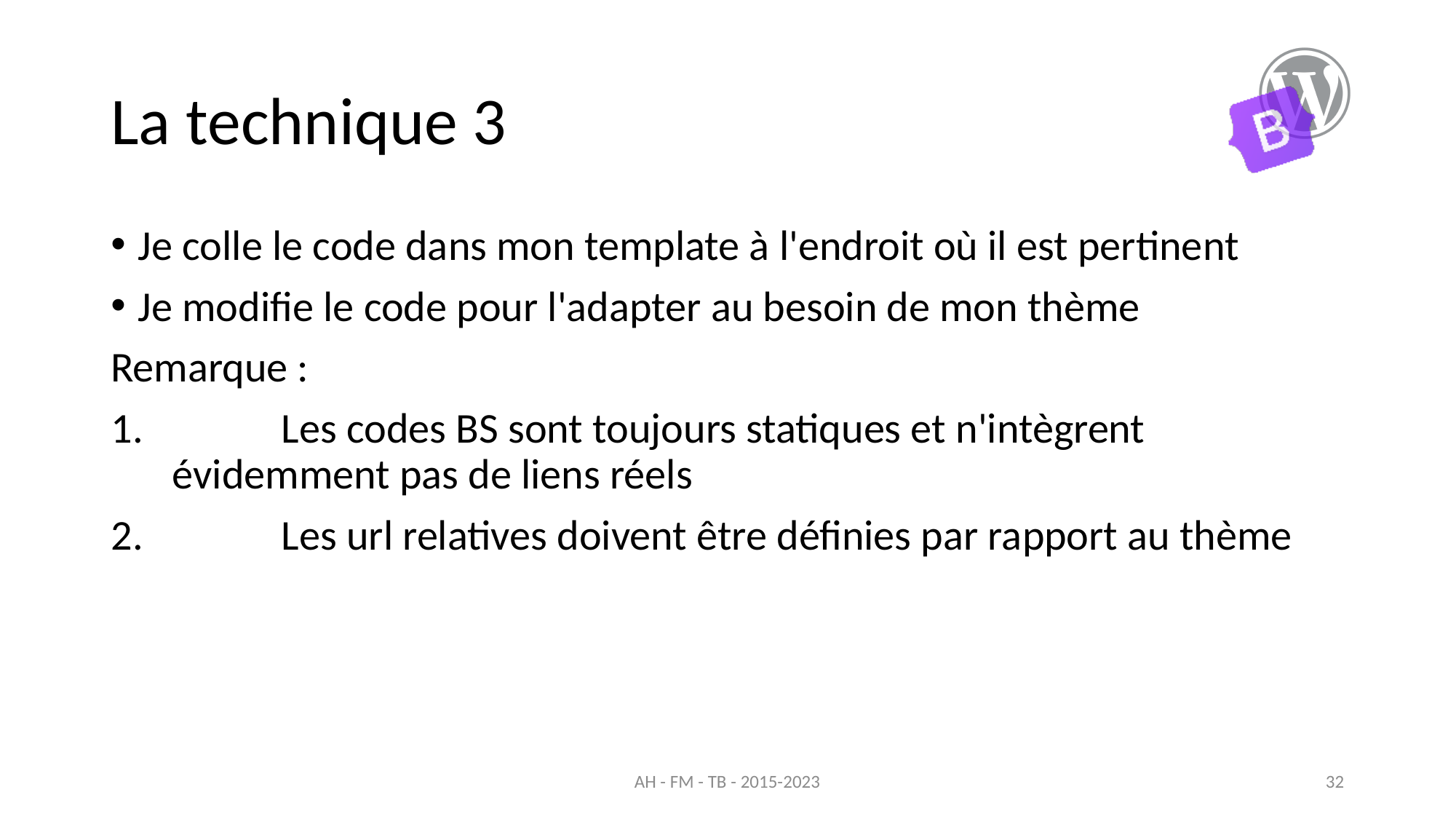

# La technique 3
Je colle le code dans mon template à l'endroit où il est pertinent
Je modifie le code pour l'adapter au besoin de mon thème
Remarque :
	Les codes BS sont toujours statiques et n'intègrent évidemment pas de liens réels
	Les url relatives doivent être définies par rapport au thème
AH - FM - TB - 2015-2023
32